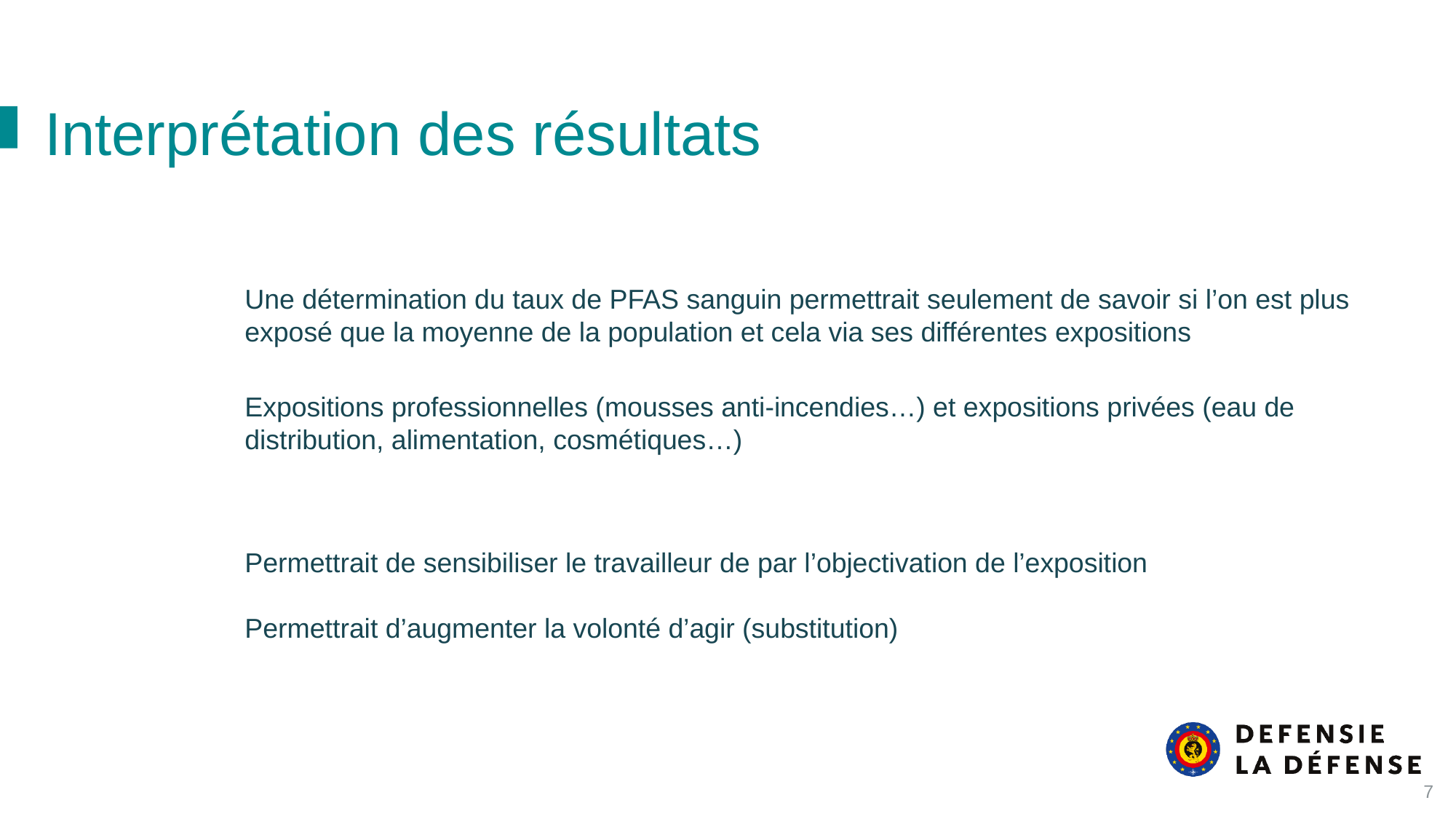

Interprétation des résultats
Une détermination du taux de PFAS sanguin permettrait seulement de savoir si l’on est plus exposé que la moyenne de la population et cela via ses différentes expositions

Expositions professionnelles (mousses anti-incendies…) et expositions privées (eau de distribution, alimentation, cosmétiques…)

Permettrait de sensibiliser le travailleur de par l’objectivation de l’exposition

Permettrait d’augmenter la volonté d’agir (substitution)